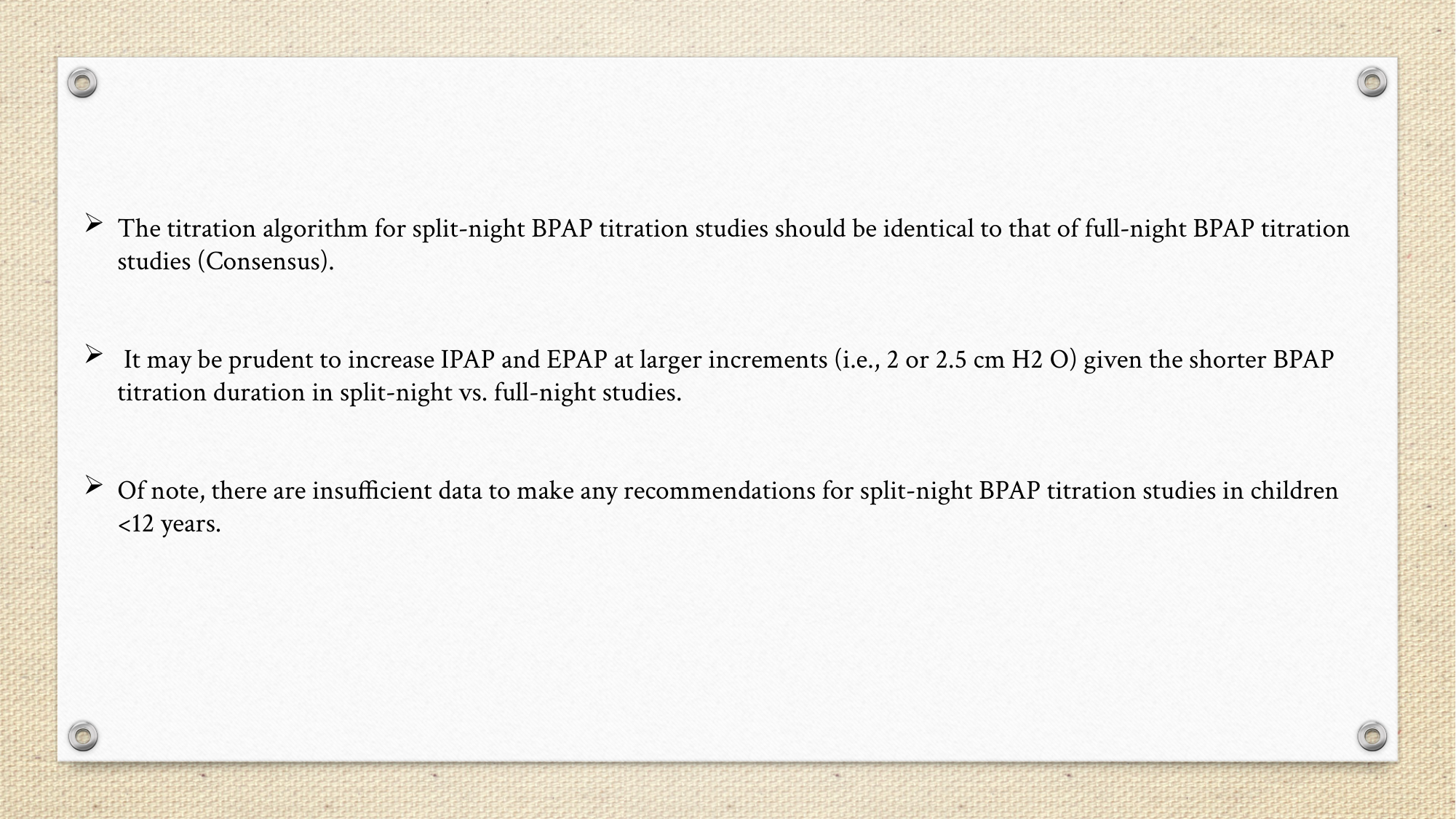

The titration algorithm for split-night BPAP titration studies should be identical to that of full-night BPAP titration studies (Consensus).

 It may be prudent to increase IPAP and EPAP at larger increments (i.e., 2 or 2.5 cm H2 O) given the shorter BPAP titration duration in split-night vs. full-night studies.

Of note, there are insufficient data to make any recommendations for split-night BPAP titration studies in children <12 years.